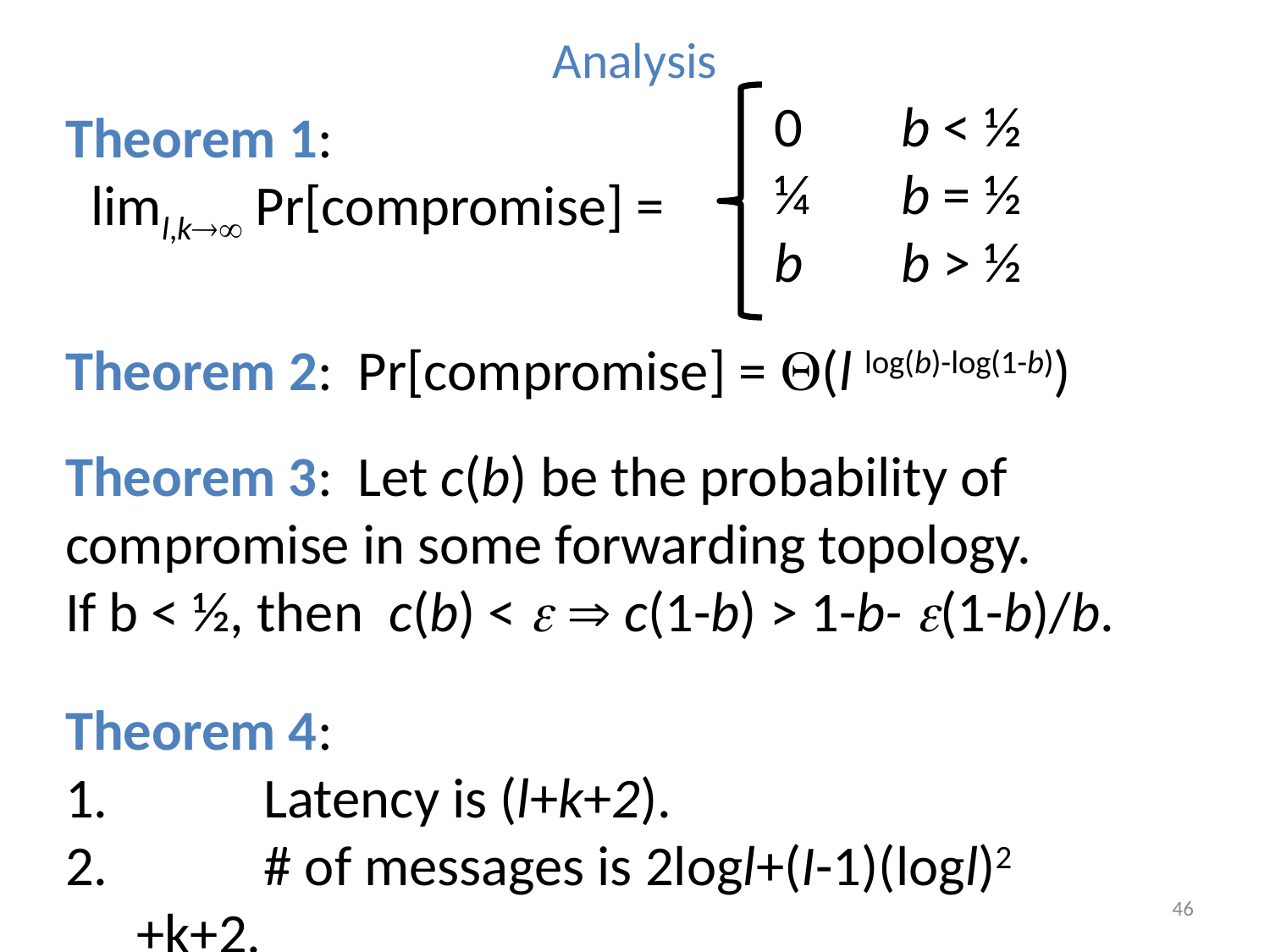

Analysis

0	b < ½
¼	b = ½
b	b > ½
Theorem 1:
  liml,k→∞ Pr[compromise] =
Theorem 2:  Pr[compromise] = Θ(l log(b)-log(1-b))
Theorem 3:  Let c(b) be the probability of compromise in some forwarding topology.
If b < ½, then  c(b) < ε ⇒ c(1-b) > 1-b- ε(1-b)/b.
Theorem 4:
	Latency is (l+k+2).
	# of messages is 2logl+(I-1)(logl)2 +k+2.

46